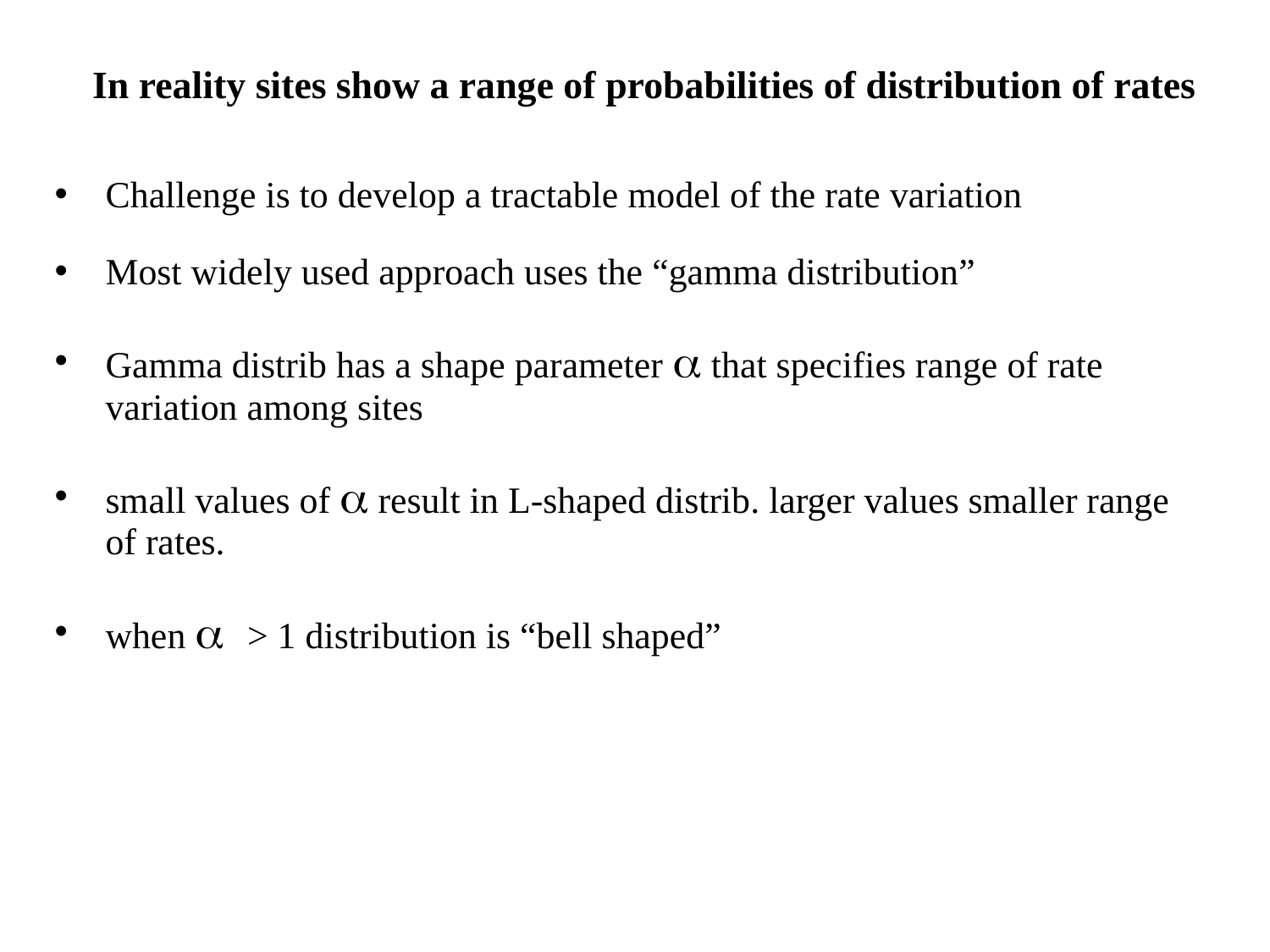

# In reality sites show a range of probabilities of distribution of rates
Challenge is to develop a tractable model of the rate variation
Most widely used approach uses the “gamma distribution”
Gamma distrib has a shape parameter α that specifies range of rate variation among sites
small values of α result in L-shaped distrib. larger values smaller range of rates.
when α > 1 distribution is “bell shaped”